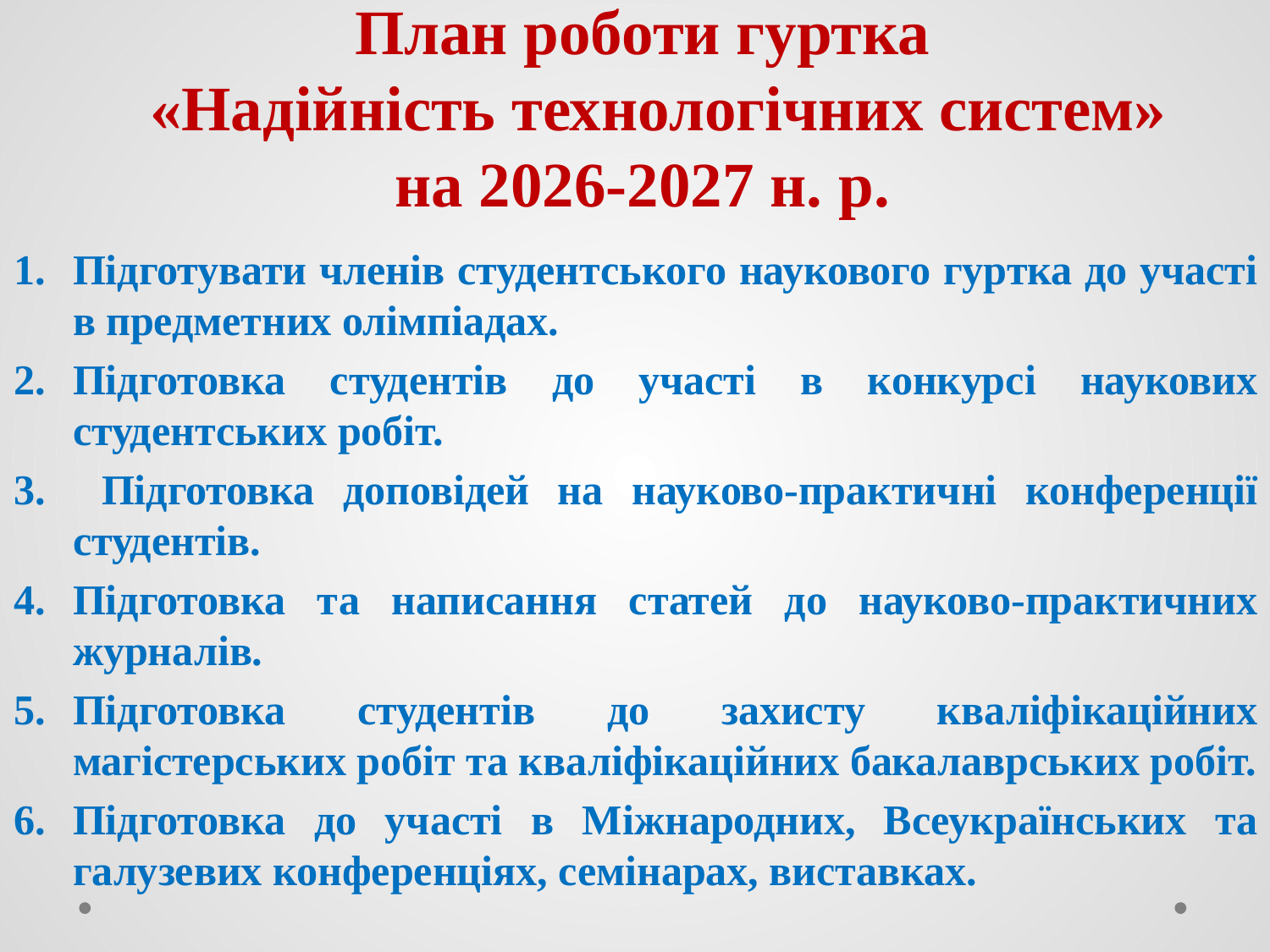

# План роботи гуртка «Надійність технологічних систем» на 2026-2027 н. р.
Підготувати членів студентського наукового гуртка до участі в предметних олімпіадах.
Підготовка студентів до участі в конкурсі наукових студентських робіт.
 Підготовка доповідей на науково-практичні конференції студентів.
Підготовка та написання статей до науково-практичних журналів.
Підготовка студентів до захисту кваліфікаційних магістерських робіт та кваліфікаційних бакалаврських робіт.
Підготовка до участі в Міжнародних, Всеукраїнських та галузевих конференціях, семінарах, виставках.